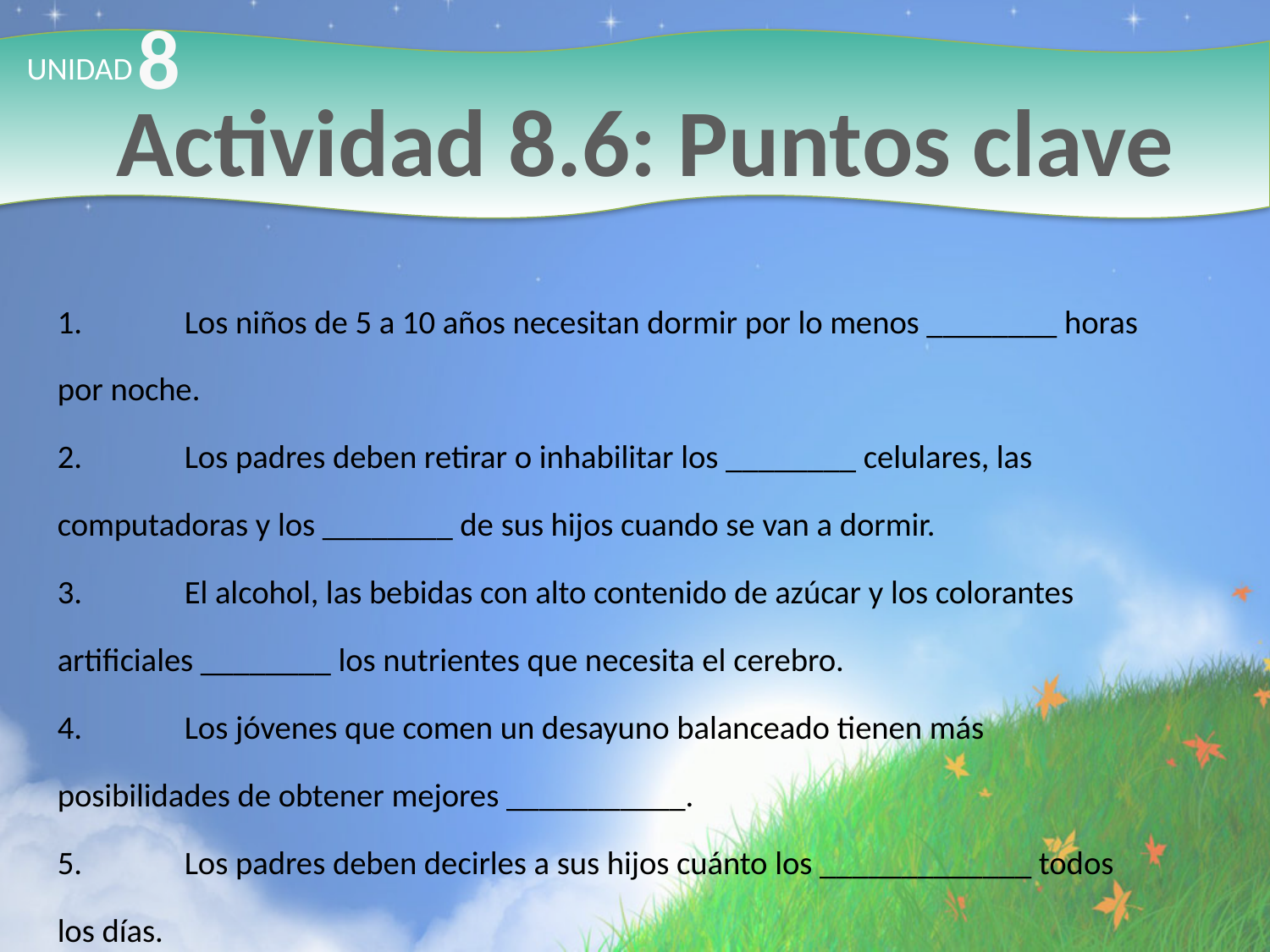

8

UNIDAD
# Actividad 8.6: Puntos clave
1.	Los niños de 5 a 10 años necesitan dormir por lo menos ________ horas 	por noche.
2.	Los padres deben retirar o inhabilitar los ________ celulares, las 	computadoras y los ________ de sus hijos cuando se van a dormir.
3.	El alcohol, las bebidas con alto contenido de azúcar y los colorantes 	artificiales ________ los nutrientes que necesita el cerebro.
4.	Los jóvenes que comen un desayuno balanceado tienen más 	posibilidades de obtener mejores ___________.
5. 	Los padres deben decirles a sus hijos cuánto los _____________ todos 	los días.
diez        calificaciones         teléfonos	       juegos de video   drenan        aman